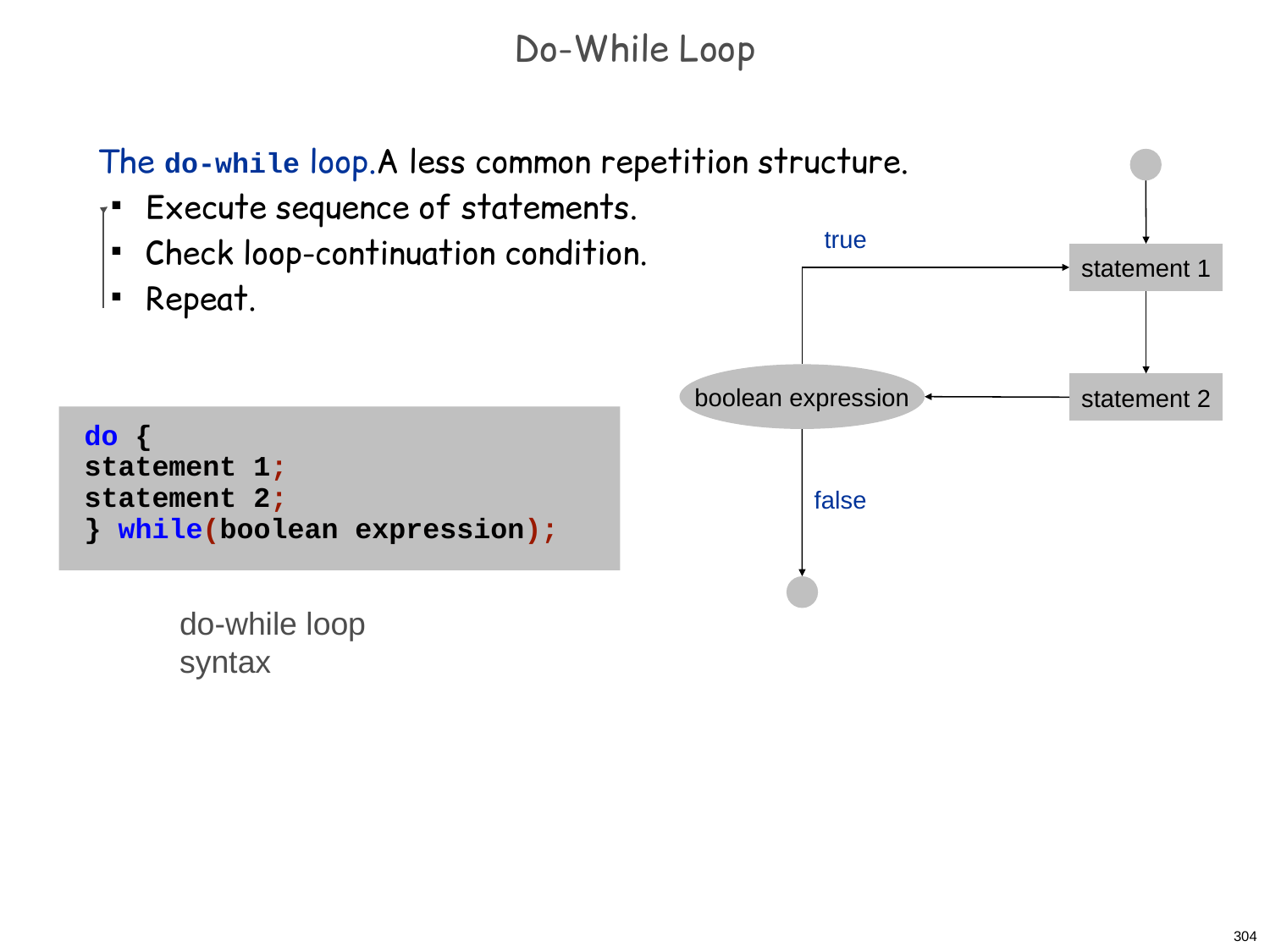

# Do-While Loop
The do-while loop.A less common repetition structure.
Execute sequence of statements.
Check loop-continuation condition.
Repeat.

true
statement 1

boolean expression
statement 2
do {
statement 1;
statement 2;
} while(boolean expression);
false

do-while loop syntax
304